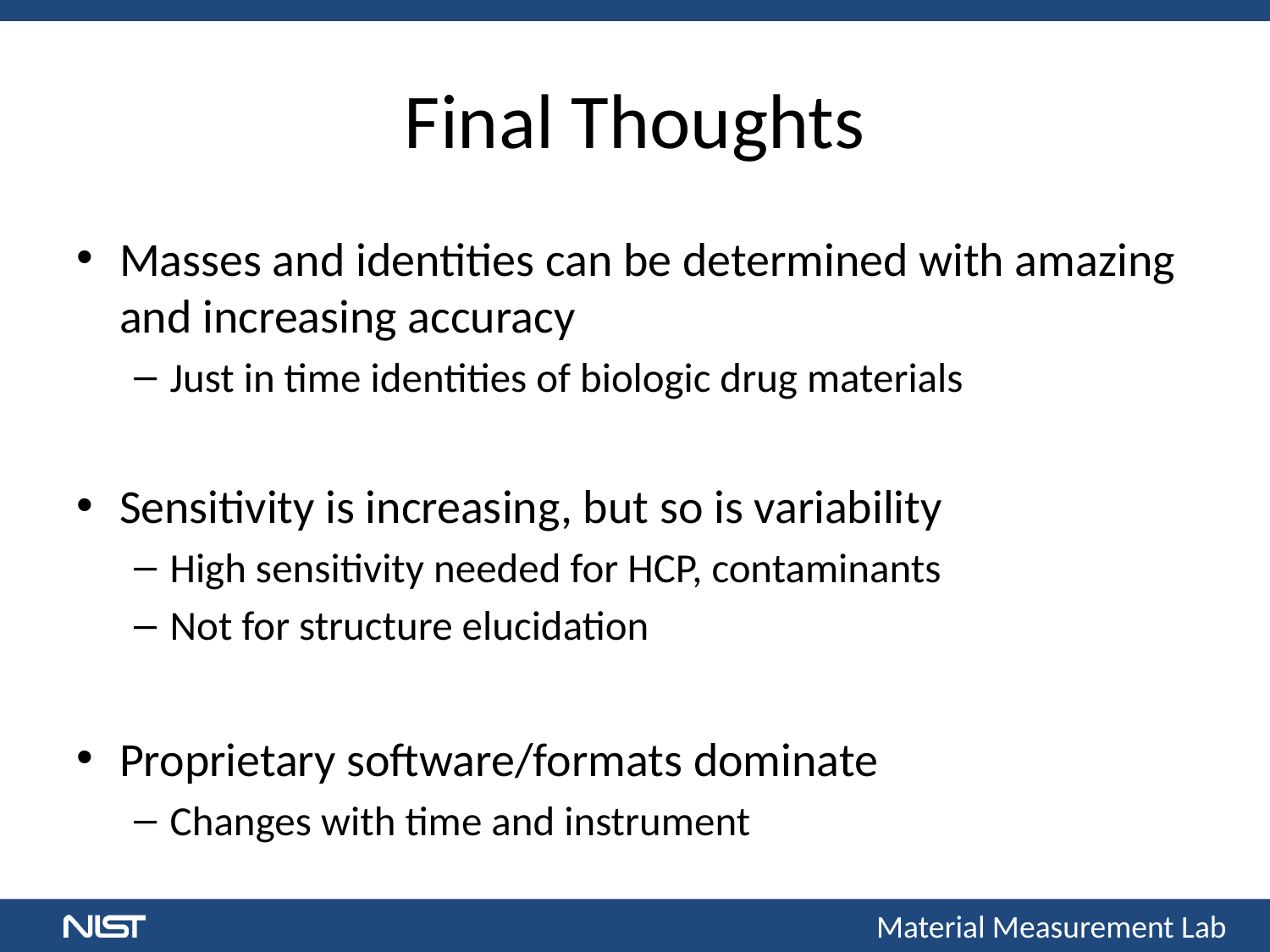

# Final Thoughts
Masses and identities can be determined with amazing and increasing accuracy
Just in time identities of biologic drug materials

Sensitivity is increasing, but so is variability
High sensitivity needed for HCP, contaminants
Not for structure elucidation

Proprietary software/formats dominate
Changes with time and instrument